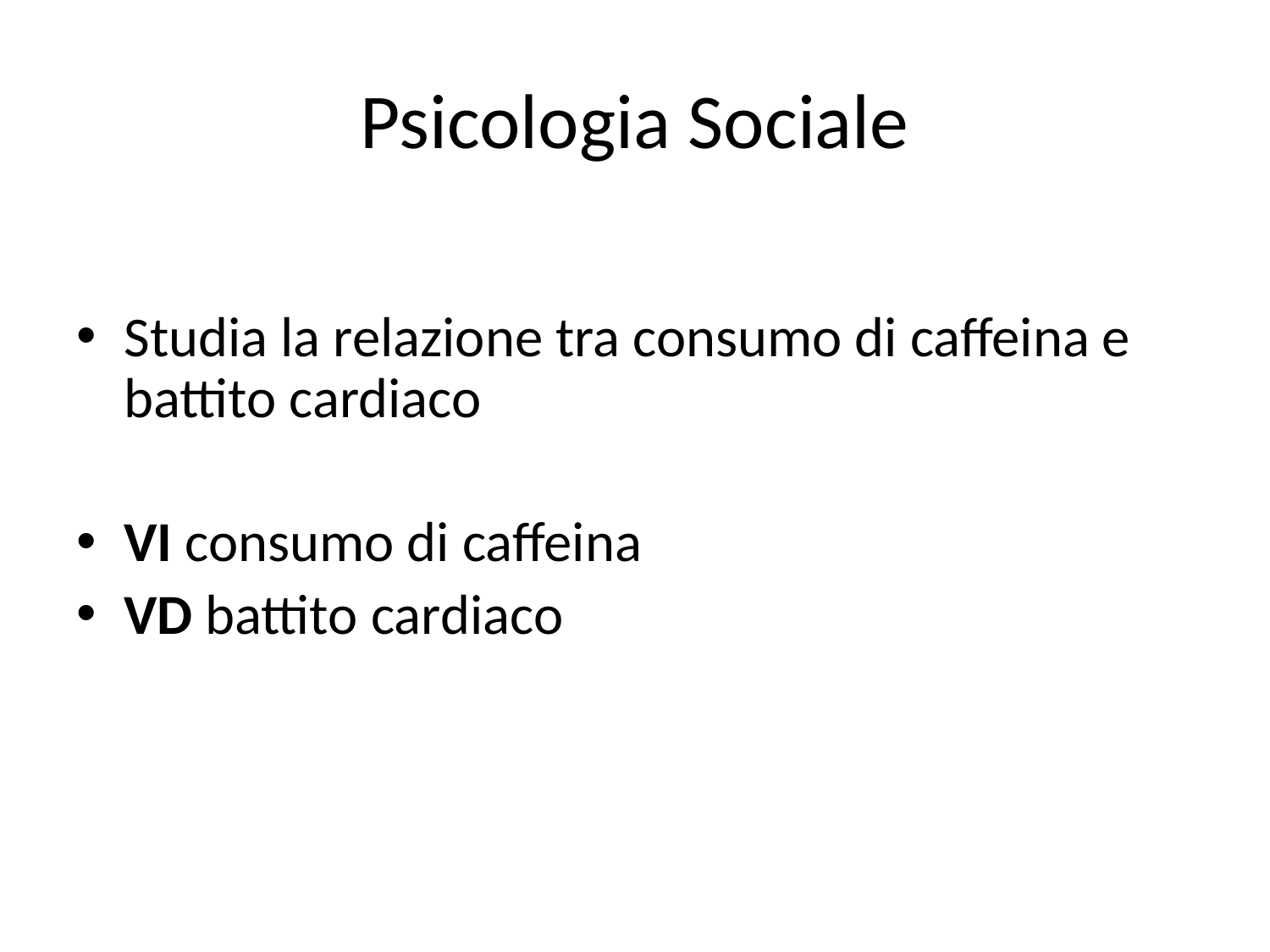

# Psicologia Sociale

Studia la relazione tra consumo di caffeina e battito cardiaco

VI consumo di caffeina
VD battito cardiaco